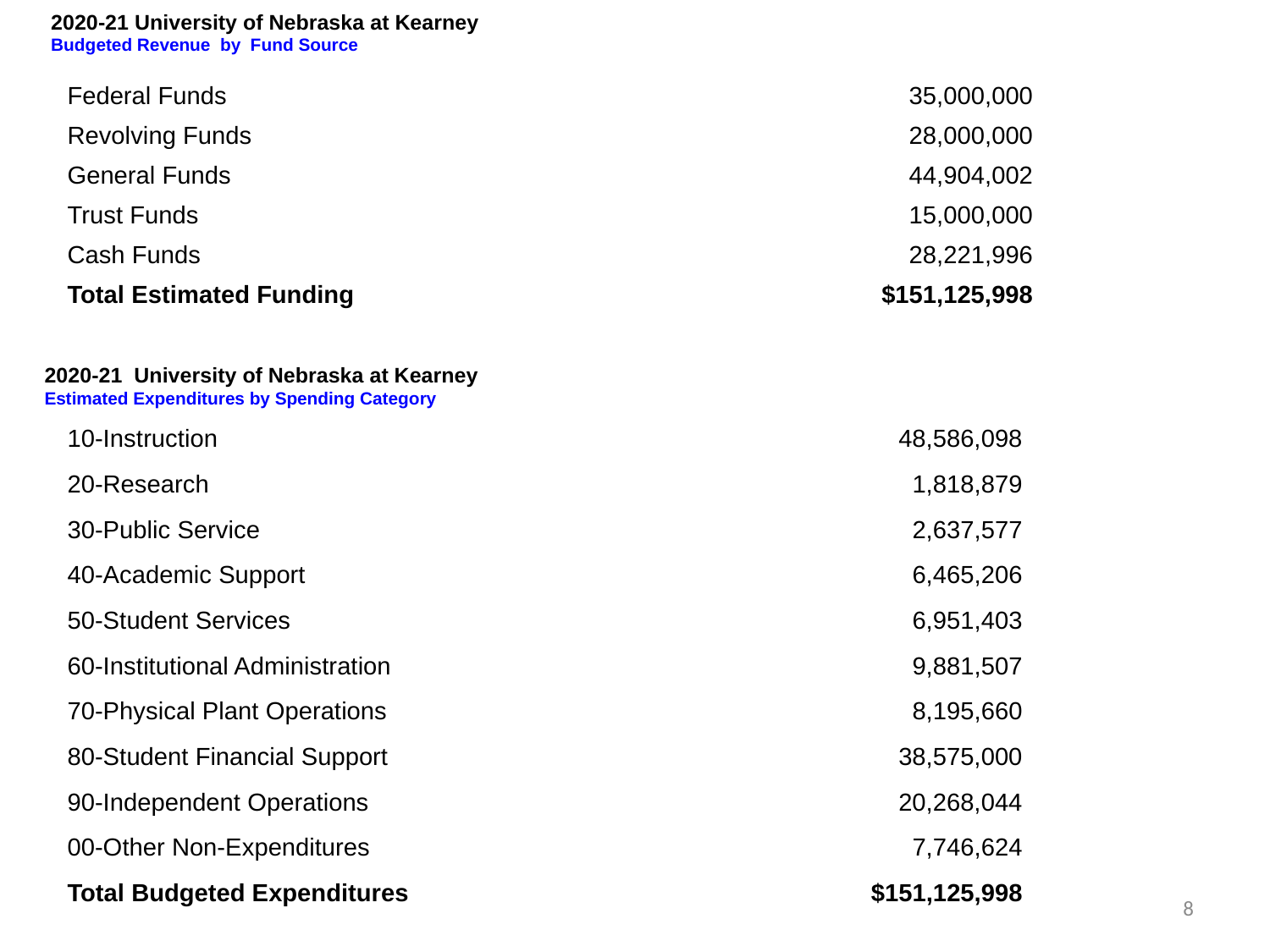

2020-21 University of Nebraska at Kearney
Budgeted Revenue  by  Fund Source
| Federal Funds | 35,000,000 |
| --- | --- |
| Revolving Funds | 28,000,000 |
| General Funds | 44,904,002 |
| Trust Funds | 15,000,000 |
| Cash Funds | 28,221,996 |
| Total Estimated Funding | $151,125,998 |
2020-21  University of Nebraska at Kearney
Estimated Expenditures by Spending Category
| 10-Instruction | 48,586,098 |
| --- | --- |
| 20-Research | 1,818,879 |
| 30-Public Service | 2,637,577 |
| 40-Academic Support | 6,465,206 |
| 50-Student Services | 6,951,403 |
| 60-Institutional Administration | 9,881,507 |
| 70-Physical Plant Operations | 8,195,660 |
| 80-Student Financial Support | 38,575,000 |
| 90-Independent Operations | 20,268,044 |
| 00-Other Non-Expenditures | 7,746,624 |
| Total Budgeted Expenditures | $151,125,998 |
8